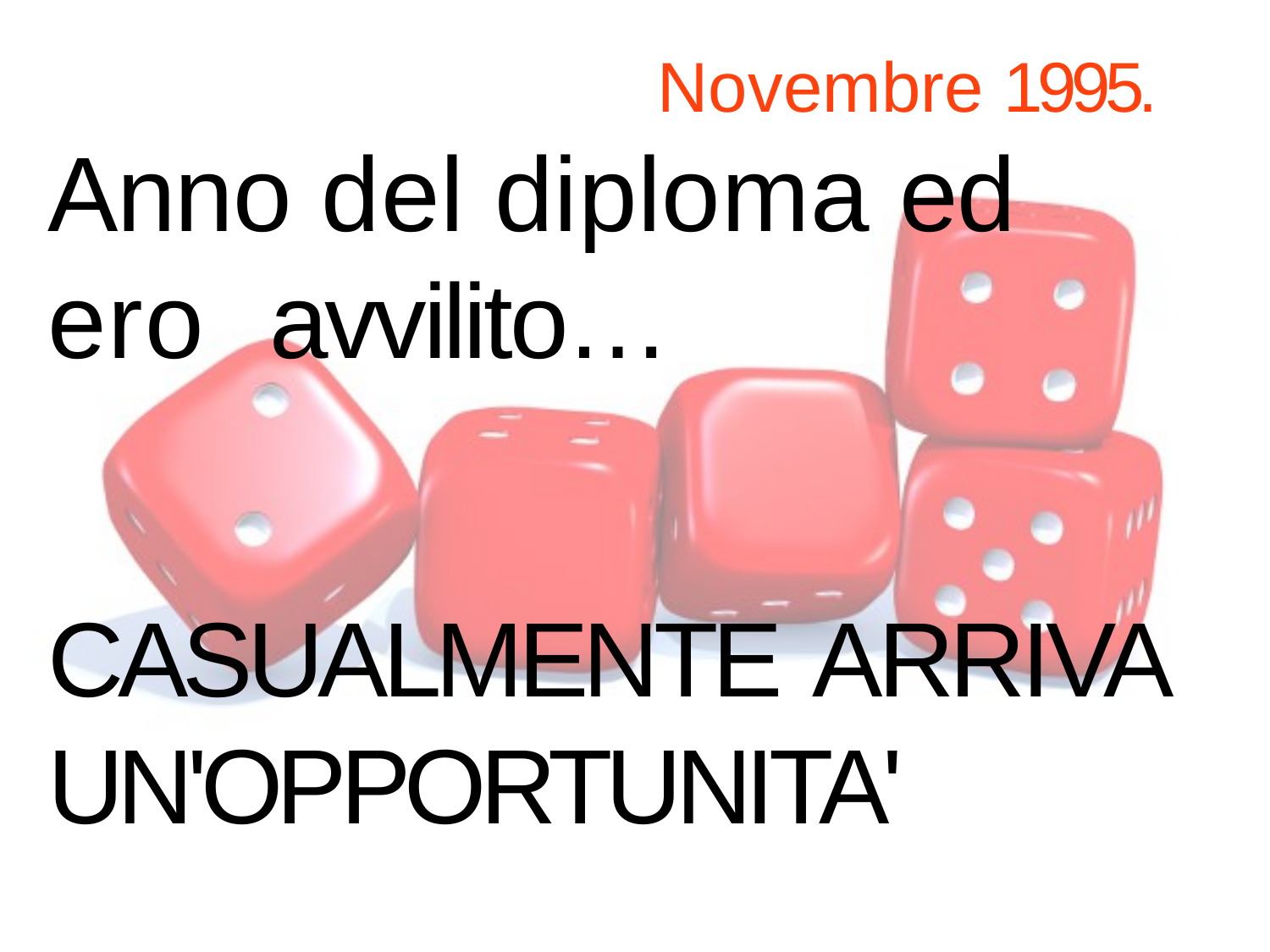

Novembre 1995.
Anno del diploma ed ero  avvilito…

CASUALMENTE ARRIVA  UN'OPPORTUNITA'